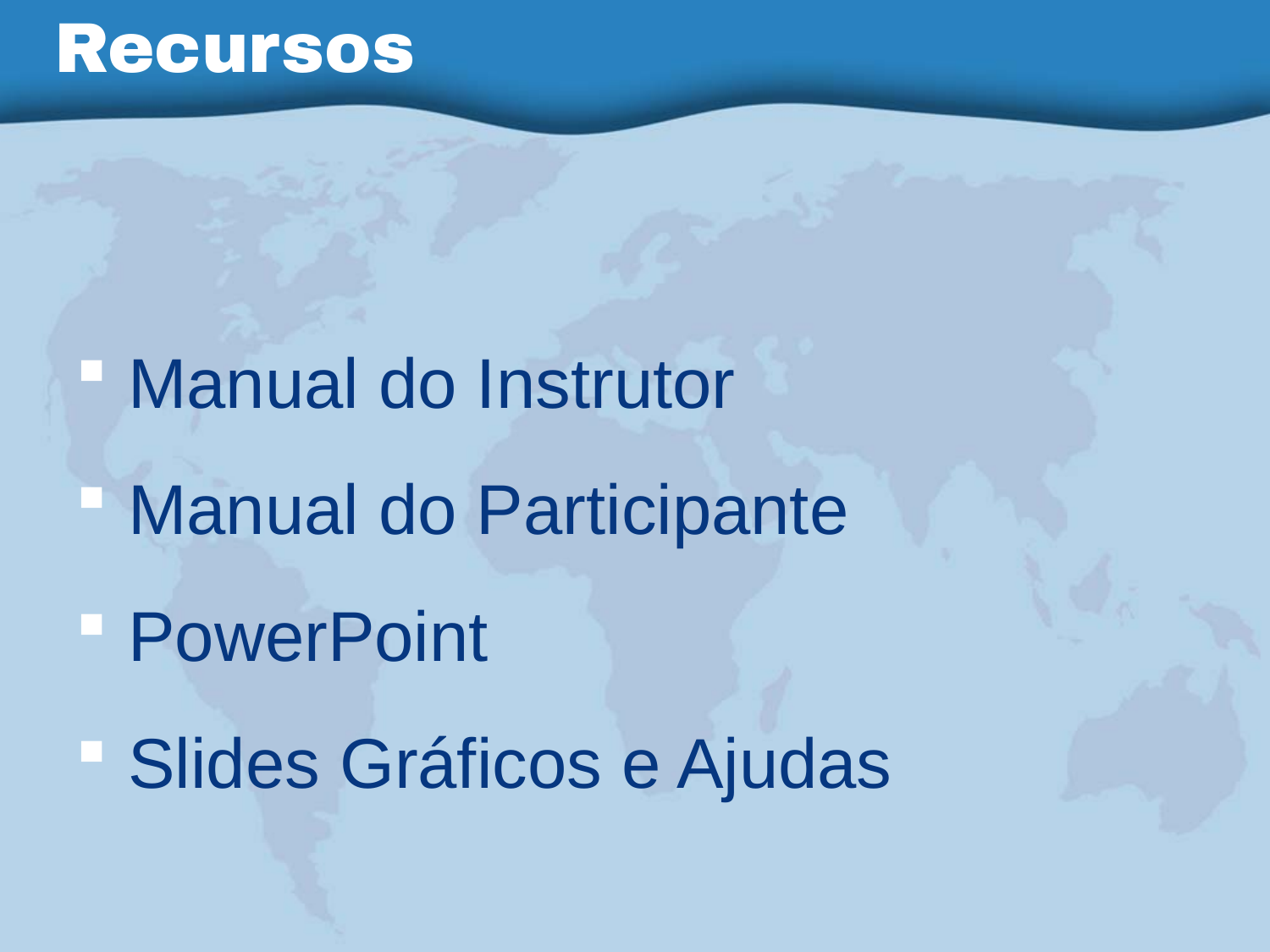

Recursos
 Manual do Instrutor
 Manual do Participante
 PowerPoint
 Slides Gráficos e Ajudas